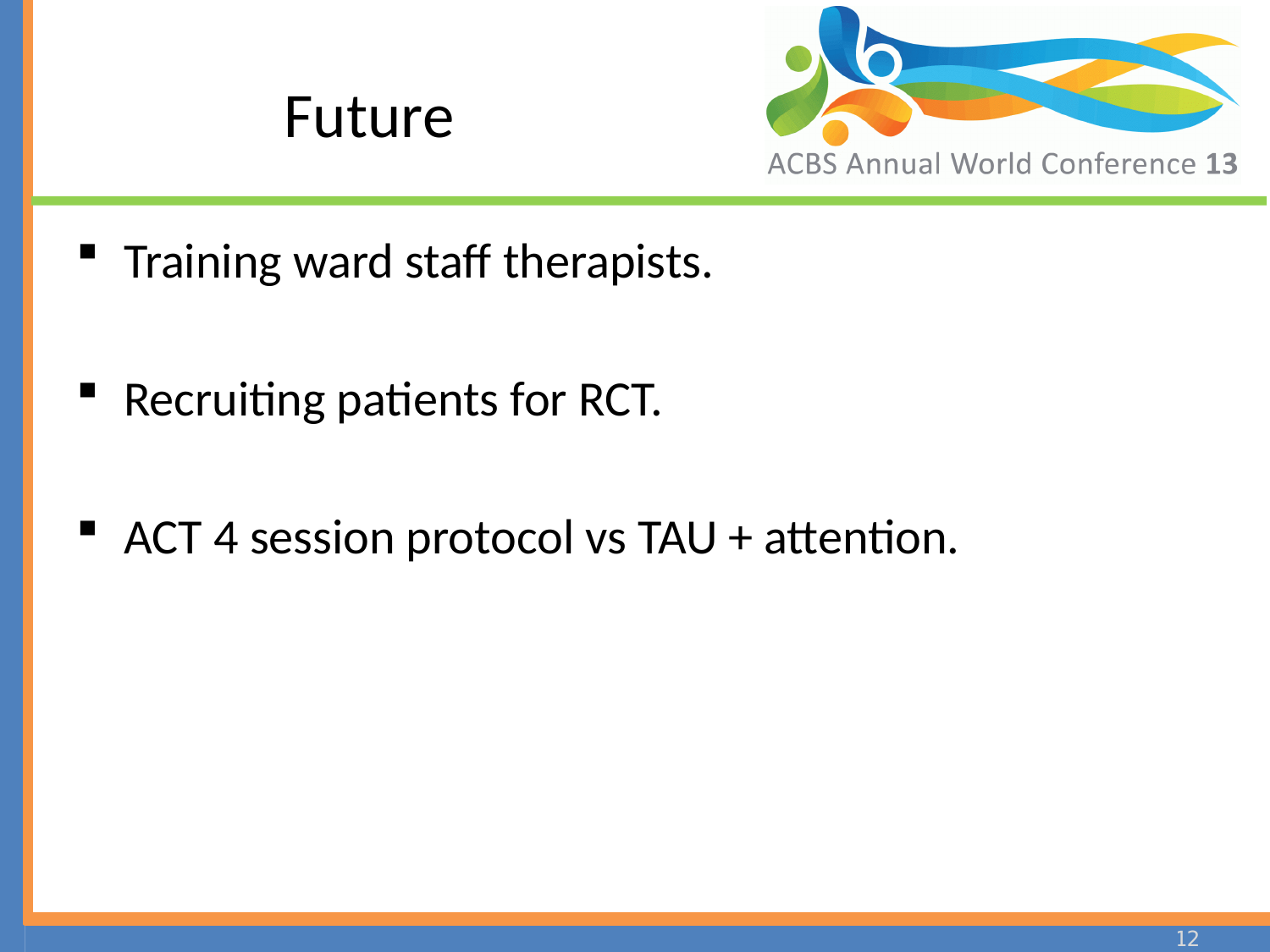

# Future
Training ward staff therapists.

Recruiting patients for RCT.

ACT 4 session protocol vs TAU + attention.

12